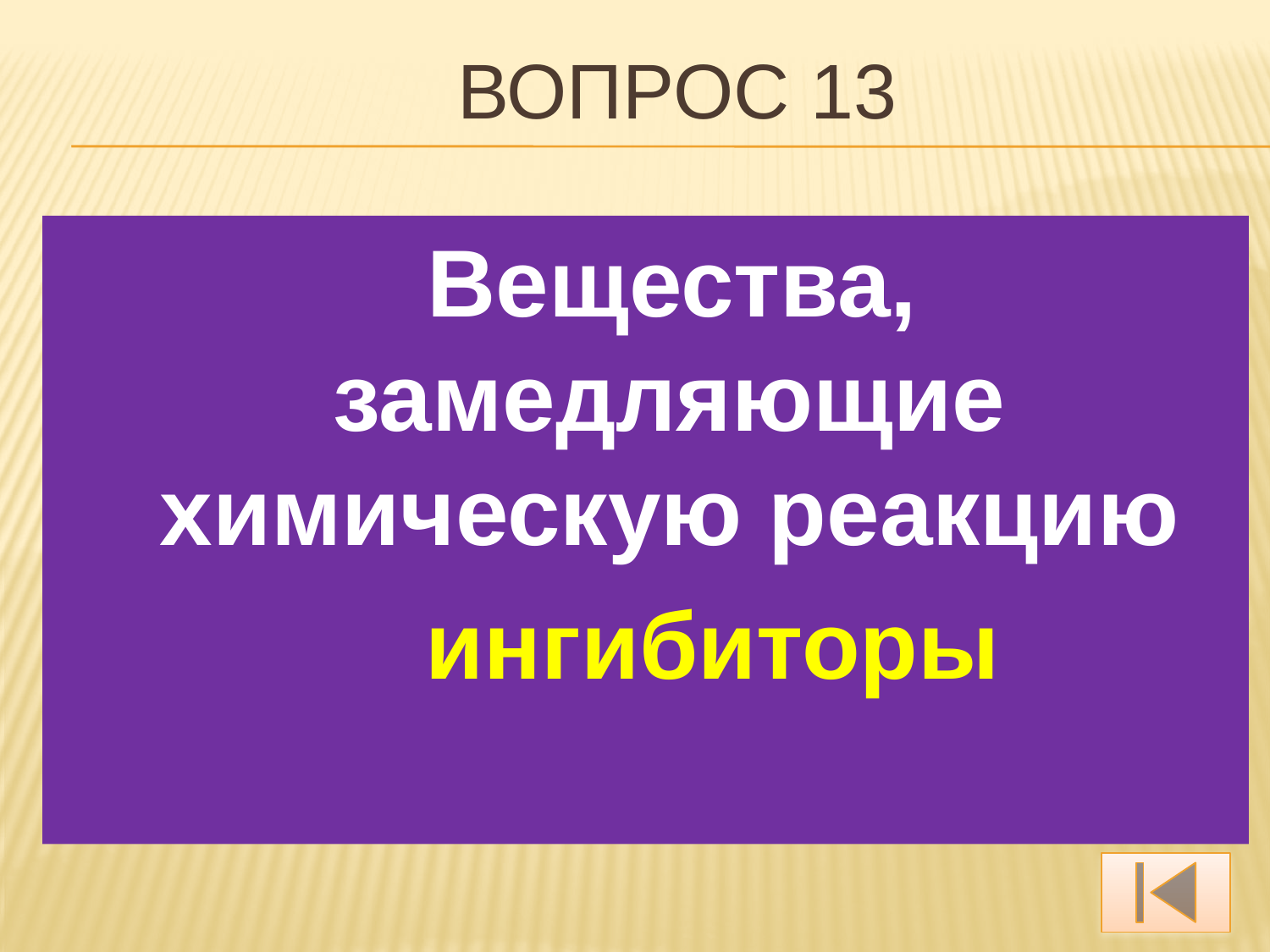

# Вопрос 13
  Вещества, замедляющие химическую реакцию
              ингибиторы